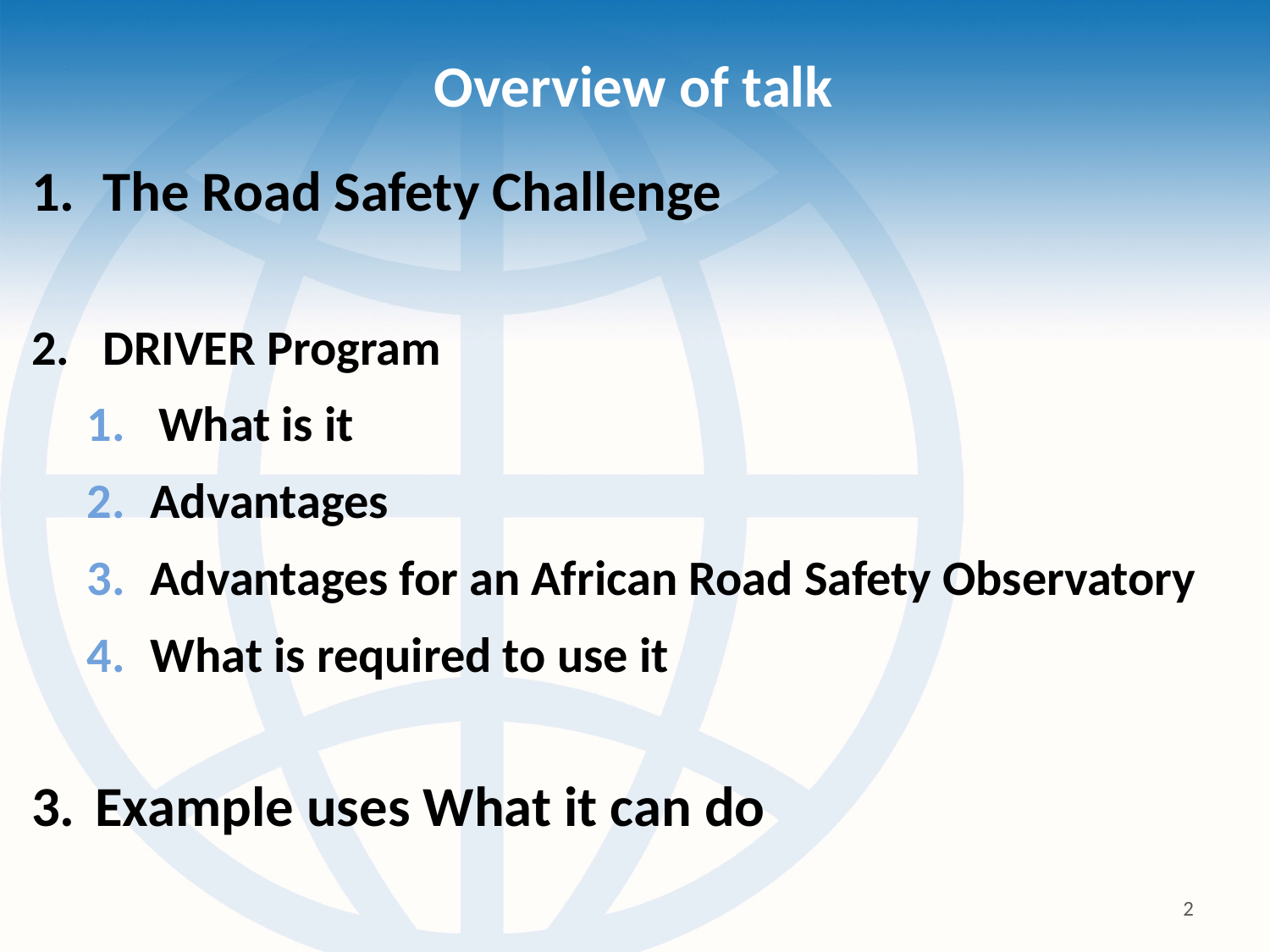

# Overview of talk
The Road Safety Challenge

DRIVER Program
What is it
Advantages
Advantages for an African Road Safety Observatory
What is required to use it

Example uses What it can do

2